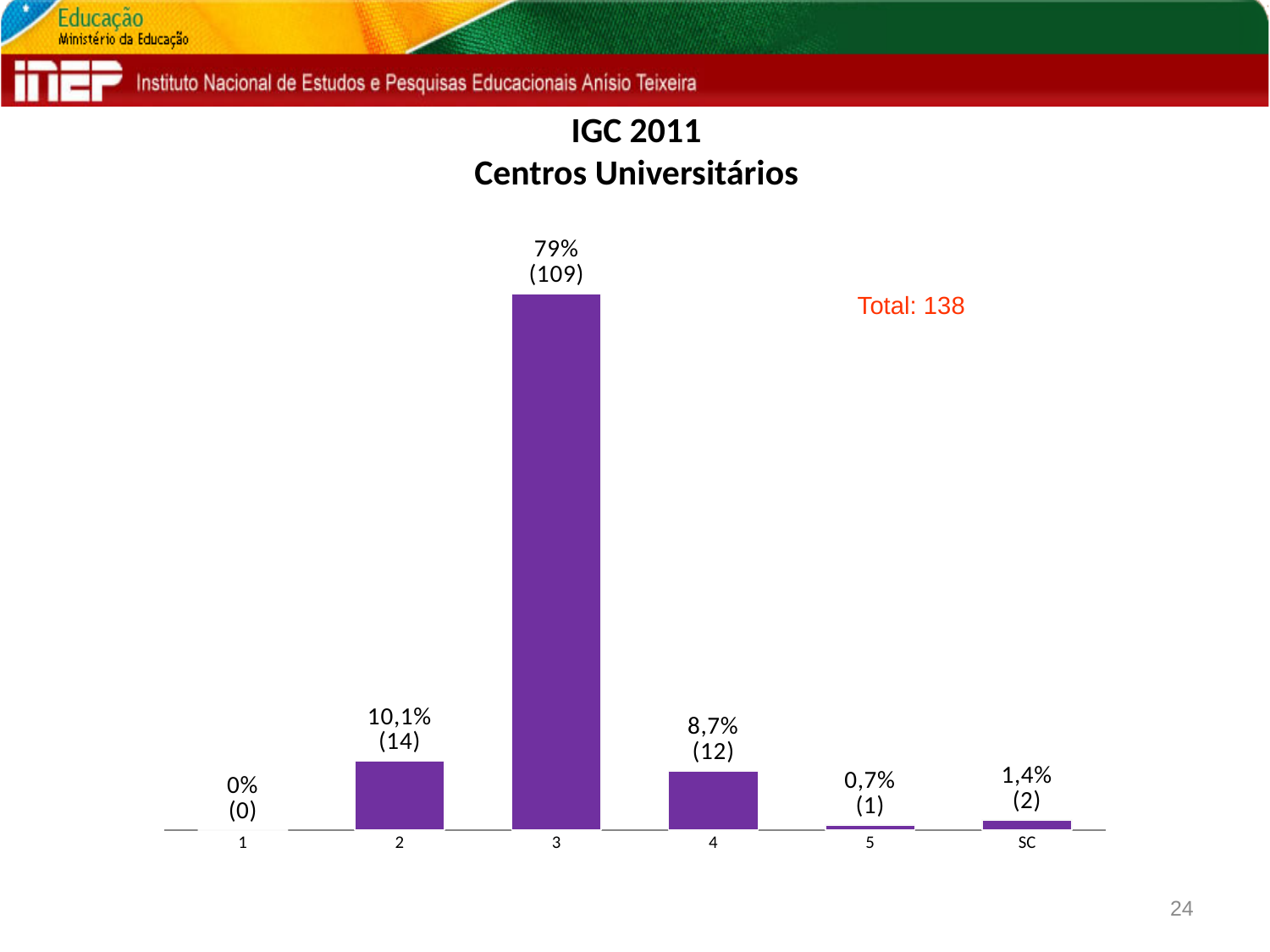

# IGC 2011 Centros Universitários

### Chart

| Category | GERAL |
|---|---|
| 1 | 0.0 |
| 2 | 0.10144927536231886 |
| 3 | 0.7898550724637683 |
| 4 | 0.08695652173913046 |
| 5 | 0.007246376811594205 |
| SC | 0.014492753623188408 |
Total: 138

### Chart

| Category |
|---|
24